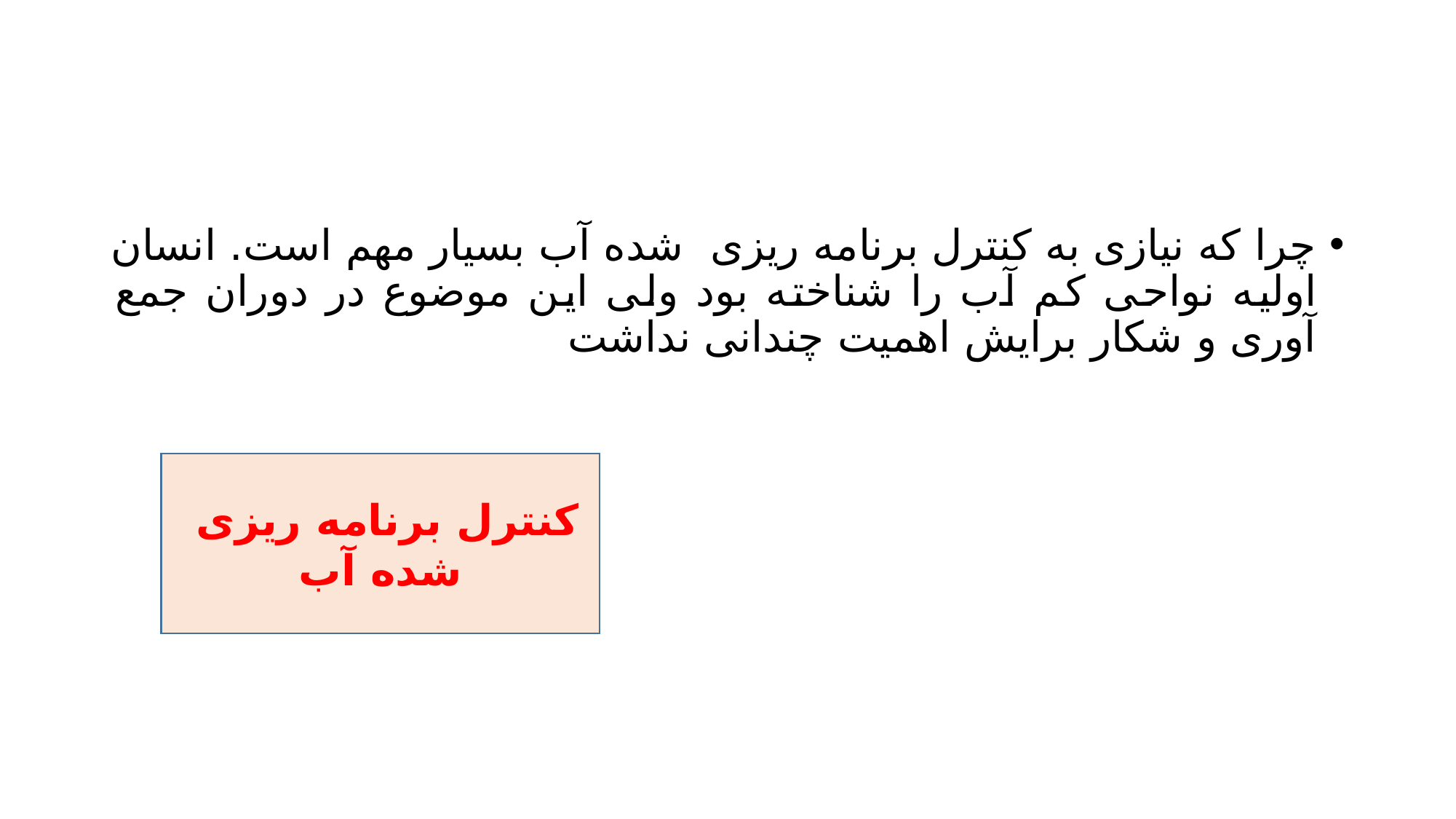

#
چرا که نیازی به کنترل برنامه ریزی  شده آب بسیار مهم است. انسان اولیه نواحی کم آب را شناخته بود ولی این موضوع در دوران جمع آوری و شکار برایش اهمیت چندانی نداشت
کنترل برنامه ریزی  شده آب